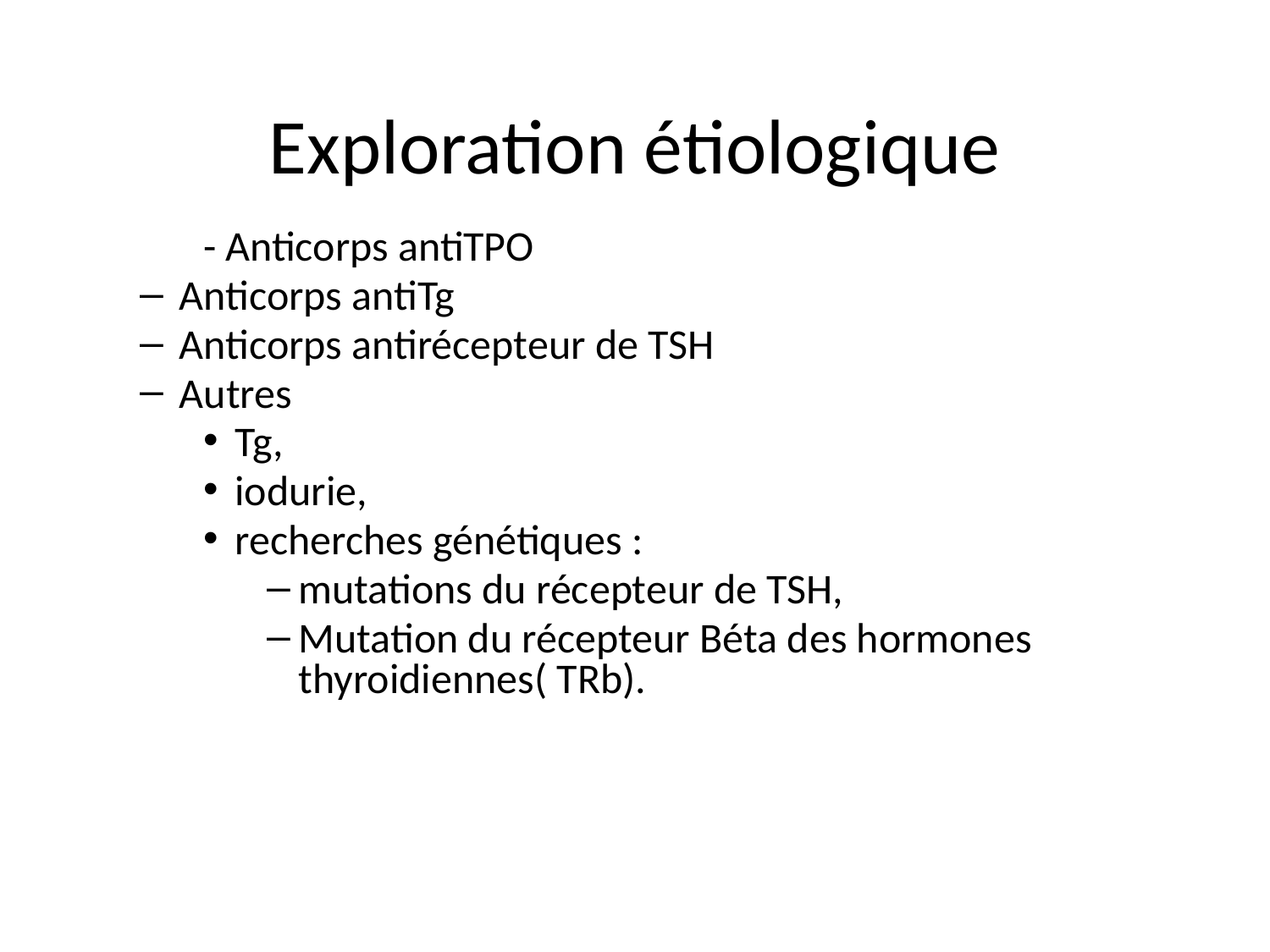

# Exploration étiologique
- Anticorps antiTPO
Anticorps antiTg
Anticorps antirécepteur de TSH
Autres
Tg,
iodurie,
recherches génétiques :
mutations du récepteur de TSH,
Mutation du récepteur Béta des hormones thyroidiennes( TRb).